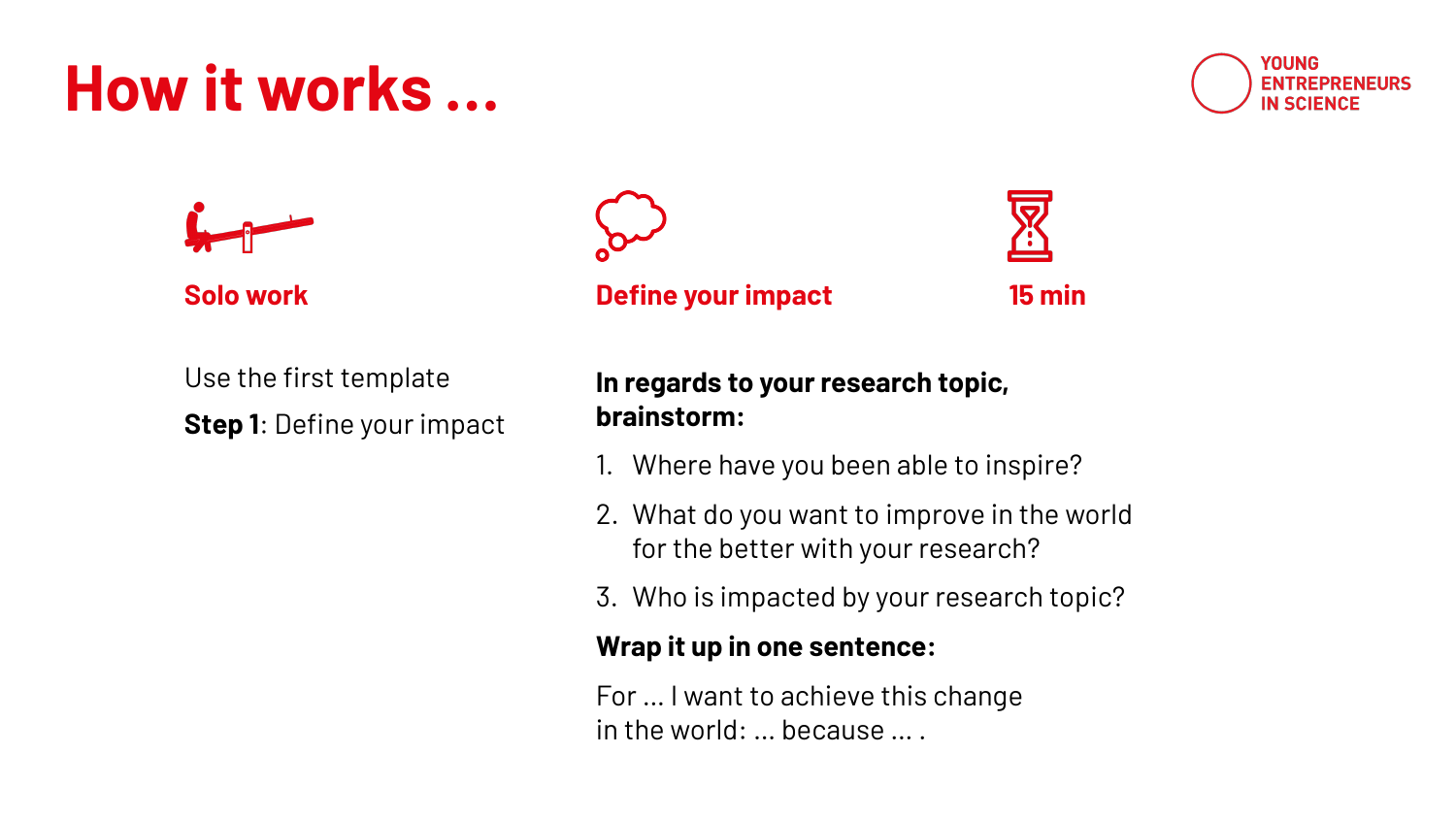

Solo work

Define your impact

15 min
Use the first template
Step 1: Define your impact
In regards to your research topic, brainstorm:
Where have you been able to inspire?
What do you want to improve in the world for the better with your research?
Who is impacted by your research topic?
Wrap it up in one sentence:
For … I want to achieve this change
in the world: … because … .